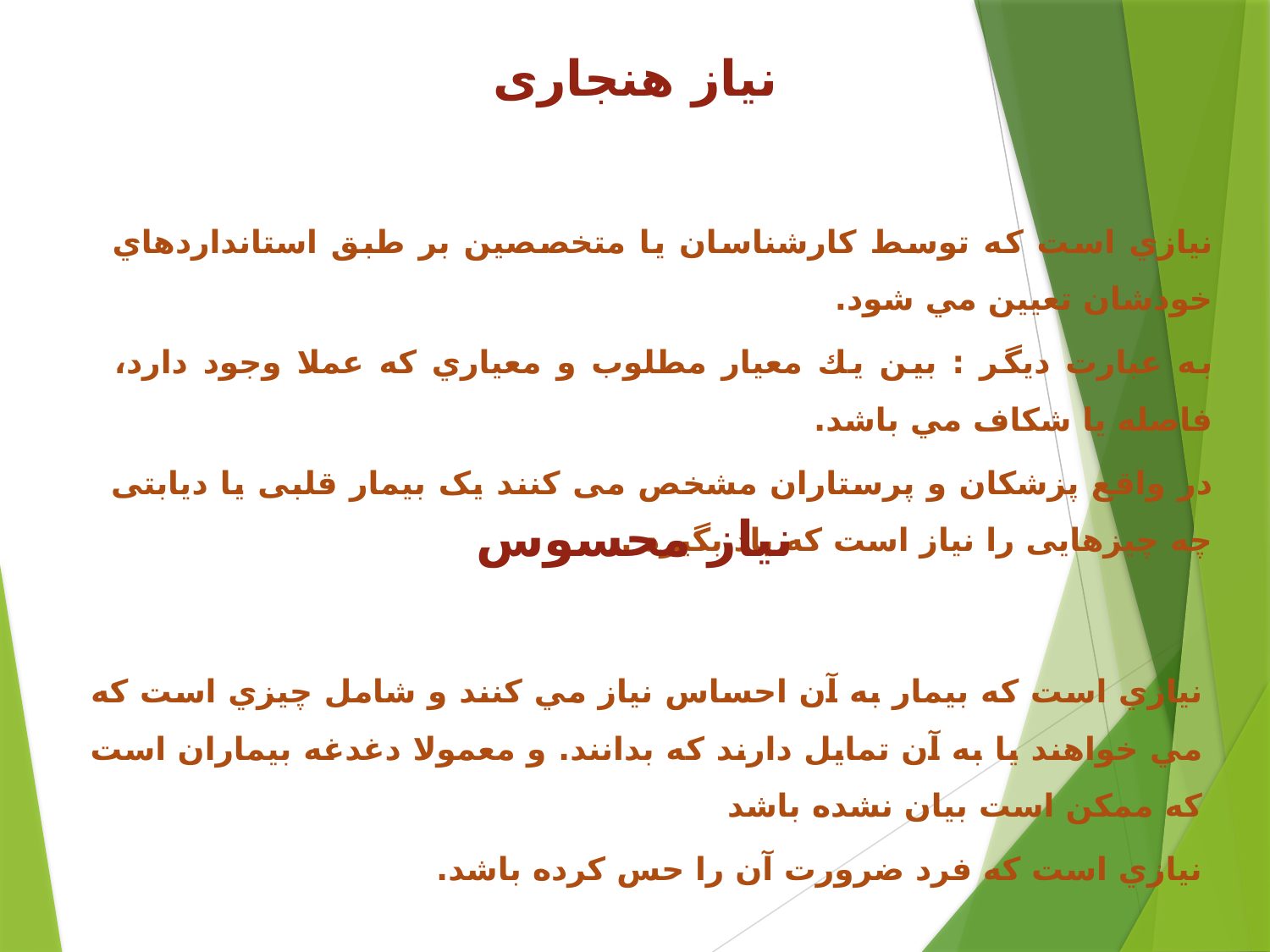

# نیاز هنجاری
نيازي است كه توسط كارشناسان يا متخصصين بر طبق استانداردهاي خودشان تعيين مي شود.
به عبارت ديگر : بين يك معيار مطلوب و معياري كه عملا وجود دارد، فاصله يا شكاف مي باشد.
در واقع پزشکان و پرستاران مشخص می کنند یک بیمار قلبی یا دیابتی چه چیزهایی را نیاز است که یاد بگیرد .

نیاز محسوس
نيازي است كه بیمار به آن احساس نياز مي كنند و شامل چيزي است كه مي خواهند يا به آن تمايل دارند که بدانند. و معمولا دغدغه بیماران است که ممکن است بیان نشده باشد
نيازي است كه فرد ضرورت آن را حس كرده باشد.